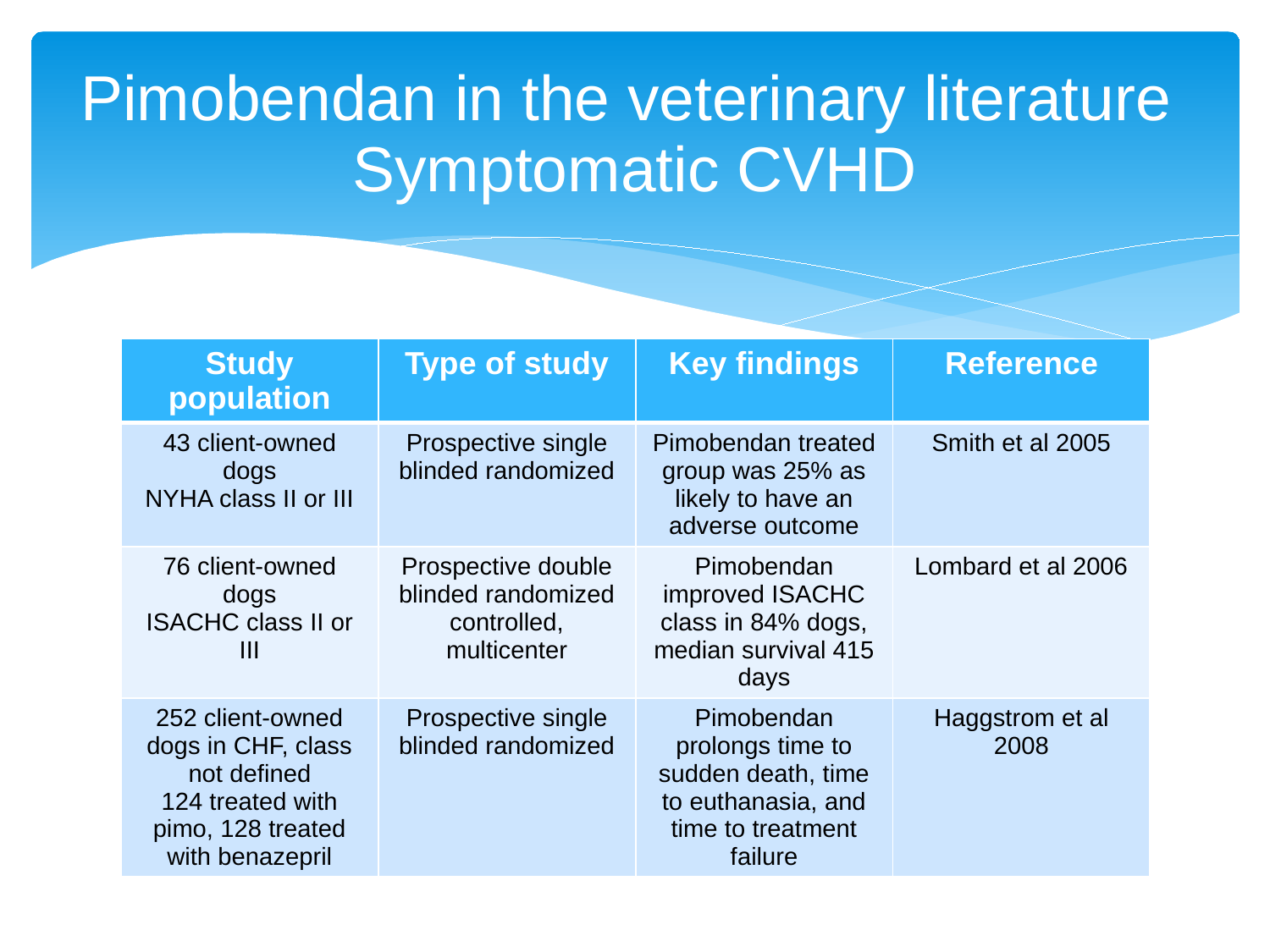

# Pimobendan in the veterinary literature Symptomatic CVHD
| Study population | Type of study | Key findings | Reference |
| --- | --- | --- | --- |
| 43 client-owned dogs NYHA class II or III | Prospective single blinded randomized | Pimobendan treated group was 25% as likely to have an adverse outcome | Smith et al 2005 |
| 76 client-owned dogs ISACHC class II or III | Prospective double blinded randomized controlled, multicenter | Pimobendan improved ISACHC class in 84% dogs, median survival 415 days | Lombard et al 2006 |
| 252 client-owned dogs in CHF, class not defined 124 treated with pimo, 128 treated with benazepril | Prospective single blinded randomized | Pimobendan prolongs time to sudden death, time to euthanasia, and time to treatment failure | Haggstrom et al 2008 |